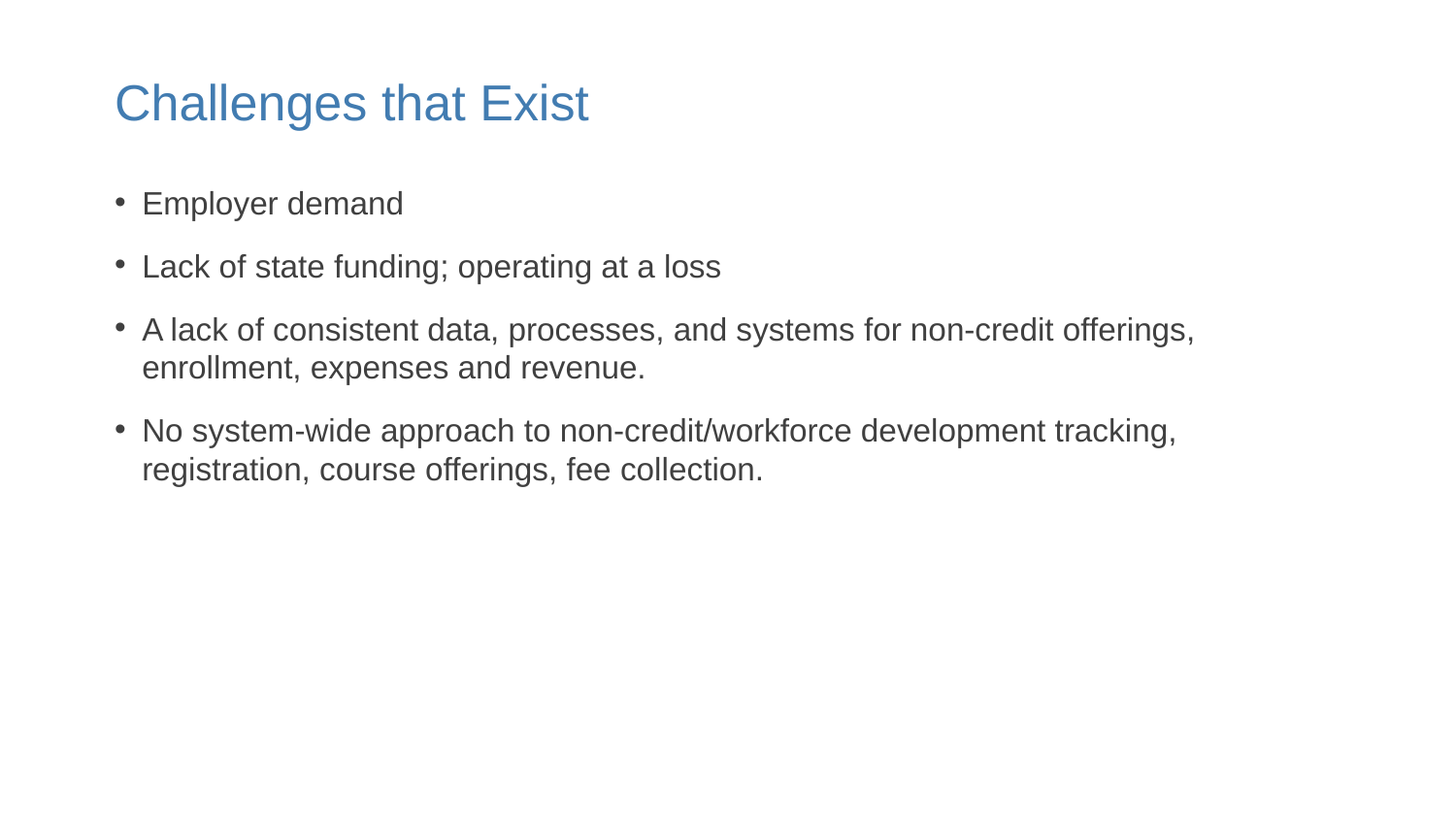

# Challenges that Exist
Employer demand
Lack of state funding; operating at a loss
A lack of consistent data, processes, and systems for non-credit offerings, enrollment, expenses and revenue.
No system-wide approach to non-credit/workforce development tracking, registration, course offerings, fee collection.